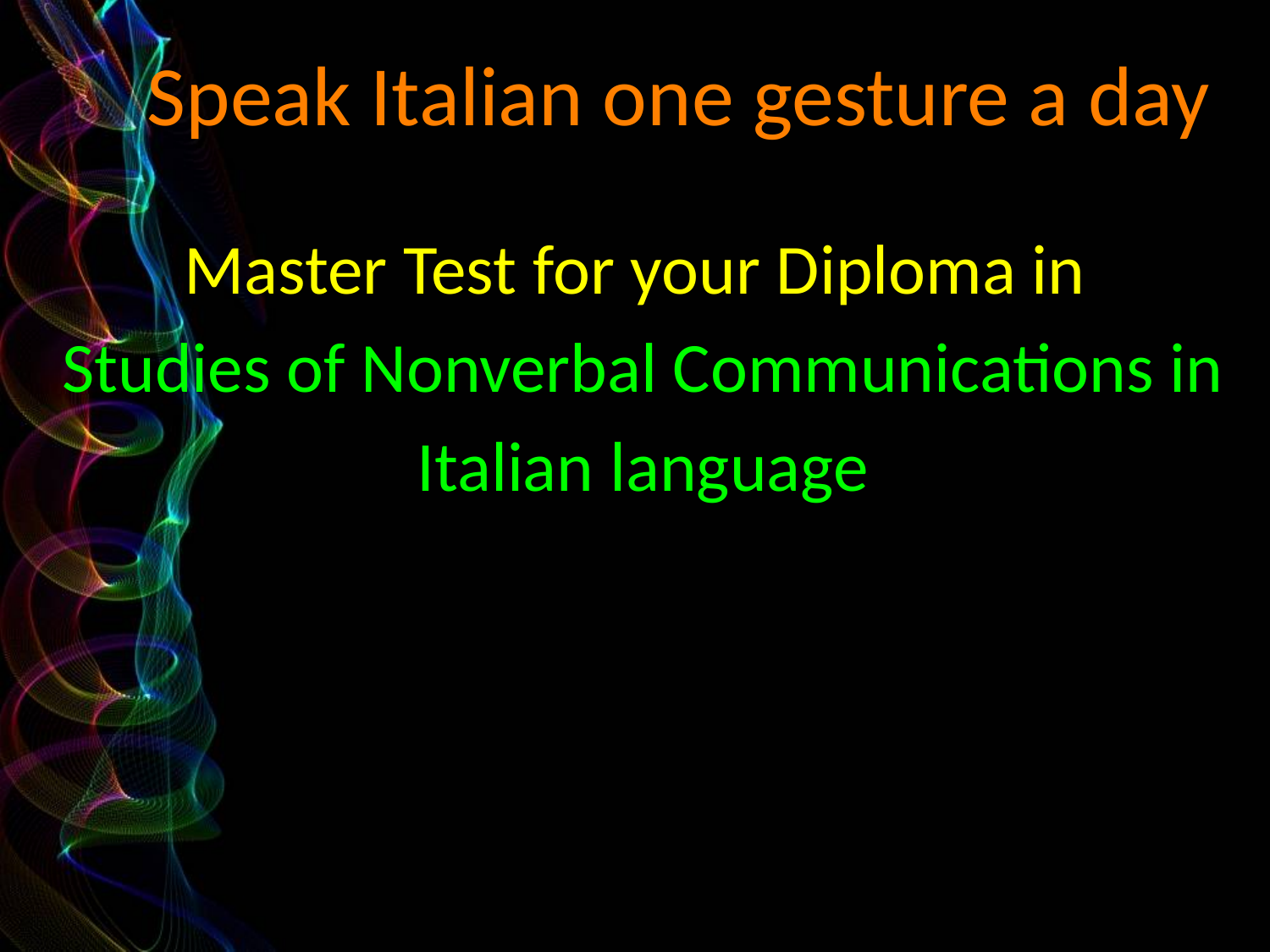

# Speak Italian one gesture a day
Master Test for your Diploma in
Studies of Nonverbal Communications in
Italian language